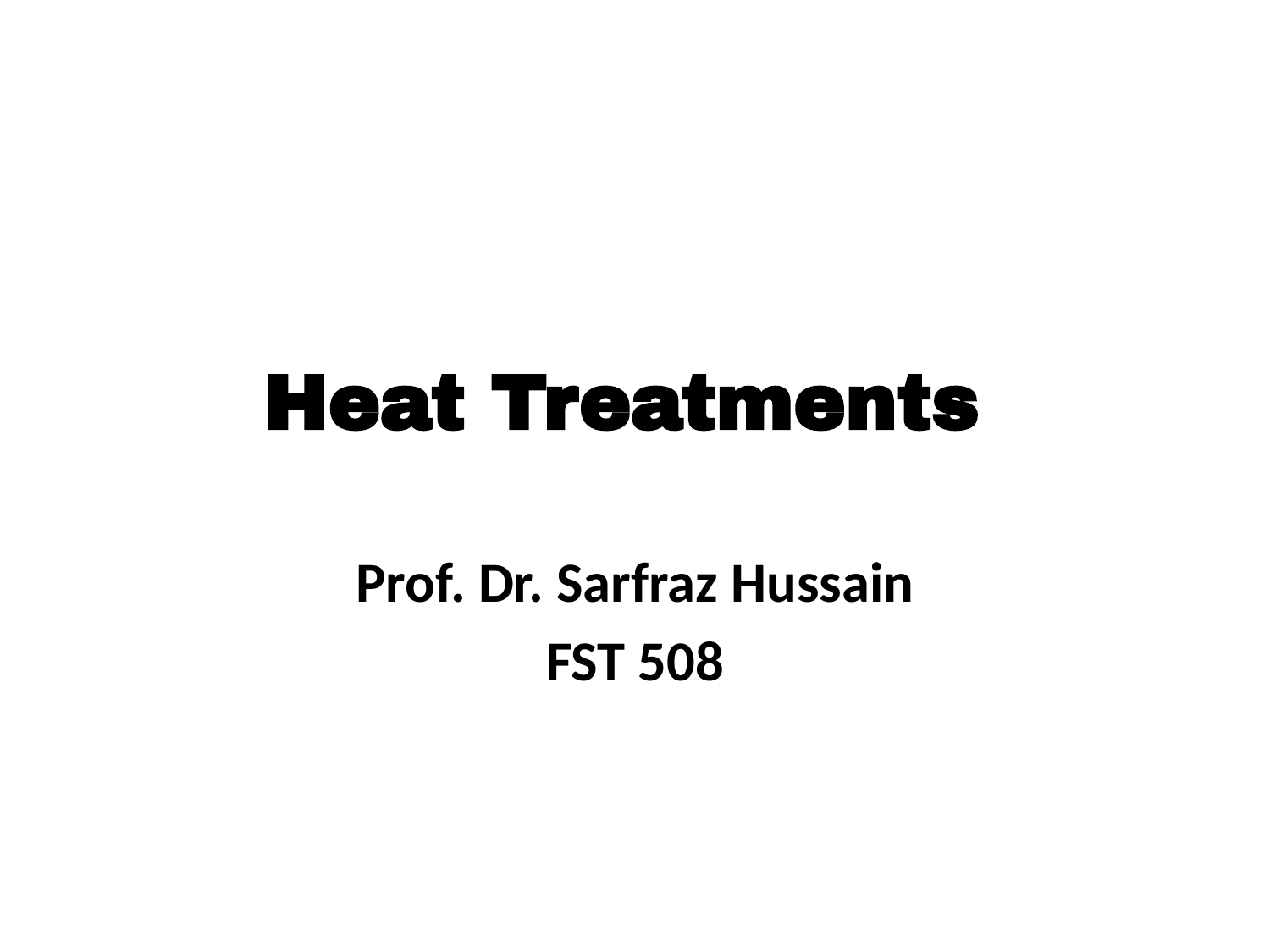

# Heat Treatments
Prof. Dr. Sarfraz Hussain
FST 508